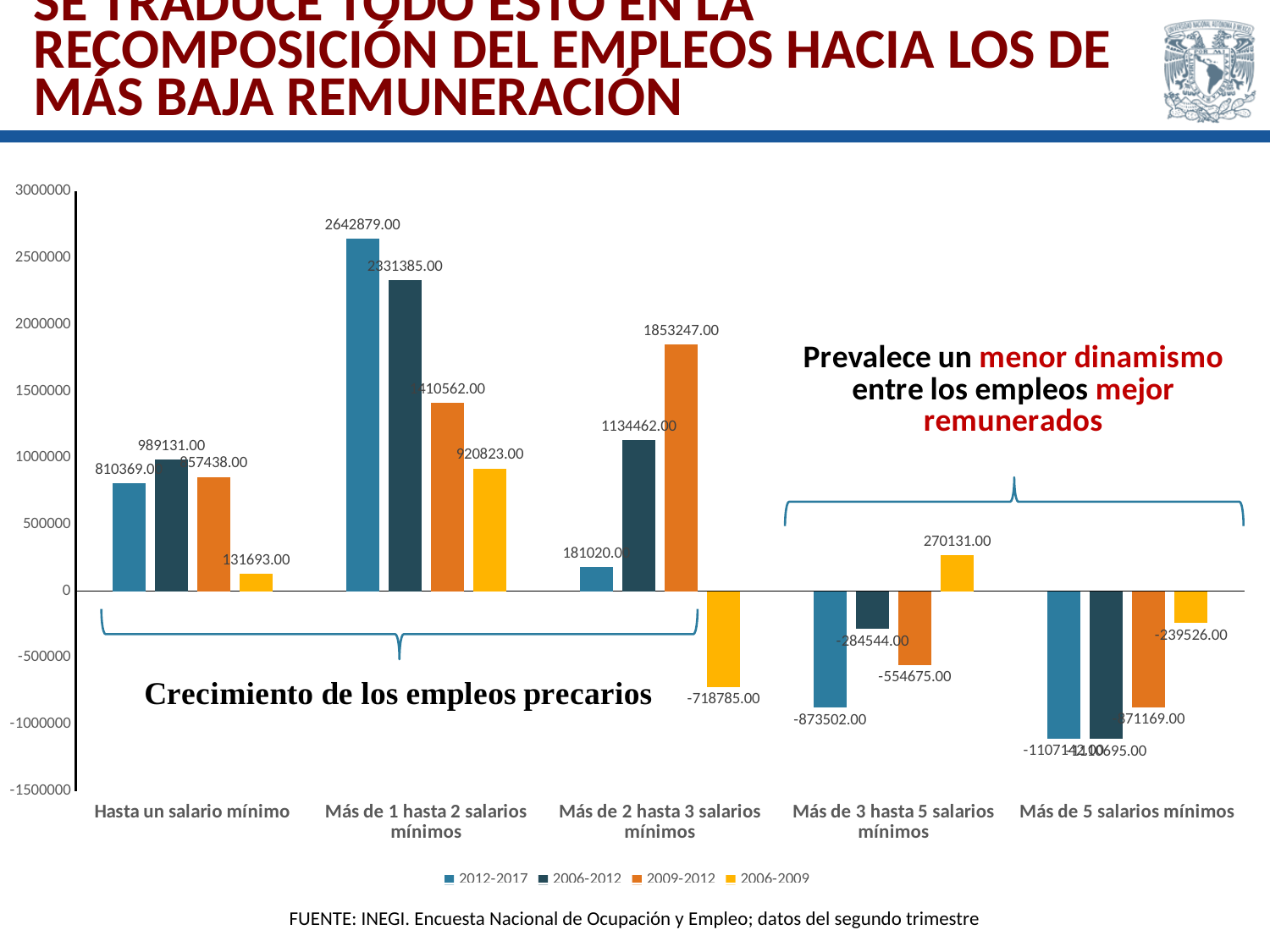

# Se traduce todo esto en la recomposición del empleos hacia los de más baja remuneración

### Chart

| Category | 2012-2017 | 2006-2012 | 2009-2012 | 2006-2009 |
|---|---|---|---|---|
| Hasta un salario mínimo | 810369.0 | 989131.0 | 857438.0 | 131693.0 |
| Más de 1 hasta 2 salarios mínimos | 2642879.0 | 2331385.0 | 1410562.0 | 920823.0 |
| Más de 2 hasta 3 salarios mínimos | 181020.0 | 1134462.0 | 1853247.0 | -718785.0 |
| Más de 3 hasta 5 salarios mínimos | -873502.0 | -284544.0 | -554675.0 | 270131.0 |
| Más de 5 salarios mínimos | -1107142.0 | -1110695.0 | -871169.0 | -239526.0 |
| FUENTE: INEGI. Encuesta Nacional de Ocupación y Empleo; datos del segundo trimestre |
| --- |